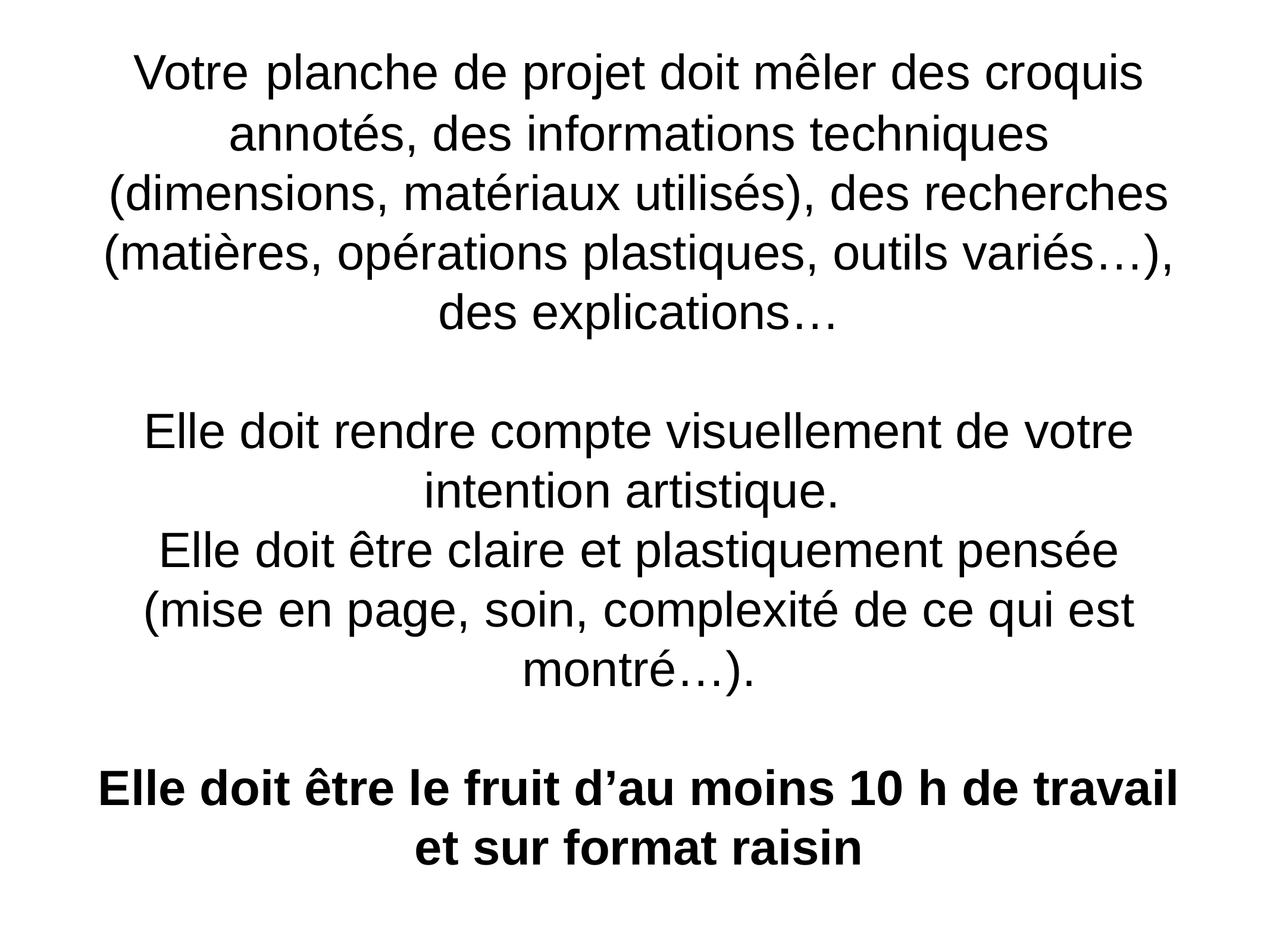

# Votre planche de projet doit mêler des croquis annotés, des informations techniques (dimensions, matériaux utilisés), des recherches (matières, opérations plastiques, outils variés…), des explications… Elle doit rendre compte visuellement de votre intention artistique. Elle doit être claire et plastiquement pensée (mise en page, soin, complexité de ce qui est montré…). Elle doit être le fruit d’au moins 10 h de travail et sur format raisin